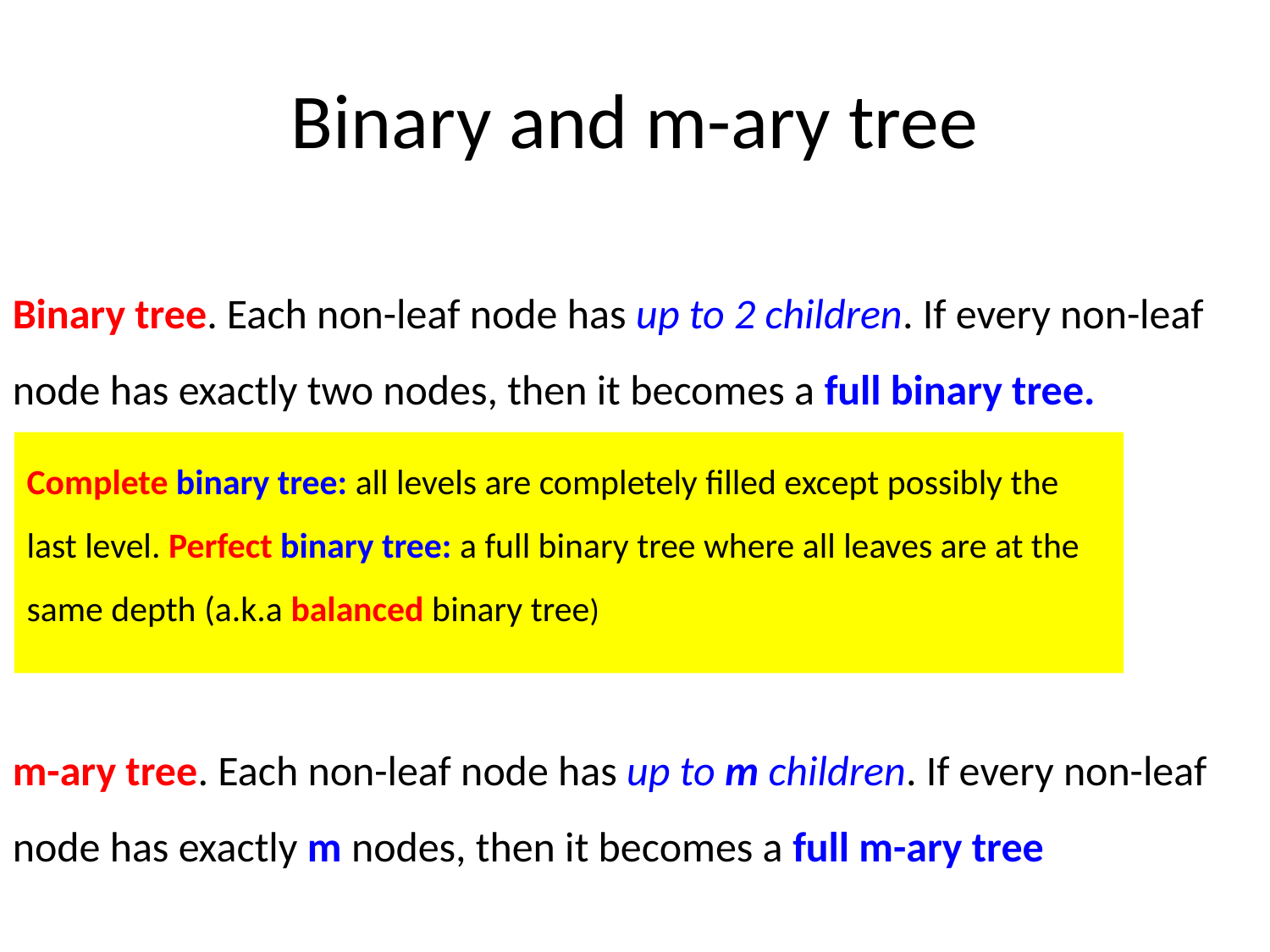

# Binary and m-ary tree
Binary tree. Each non-leaf node has up to 2 children. If every non-leaf
node has exactly two nodes, then it becomes a full binary tree.

m-ary tree. Each non-leaf node has up to m children. If every non-leaf
node has exactly m nodes, then it becomes a full m-ary tree

Complete binary tree: all levels are completely filled except possibly the last level. Perfect binary tree: a full binary tree where all leaves are at the same depth (a.k.a balanced binary tree)